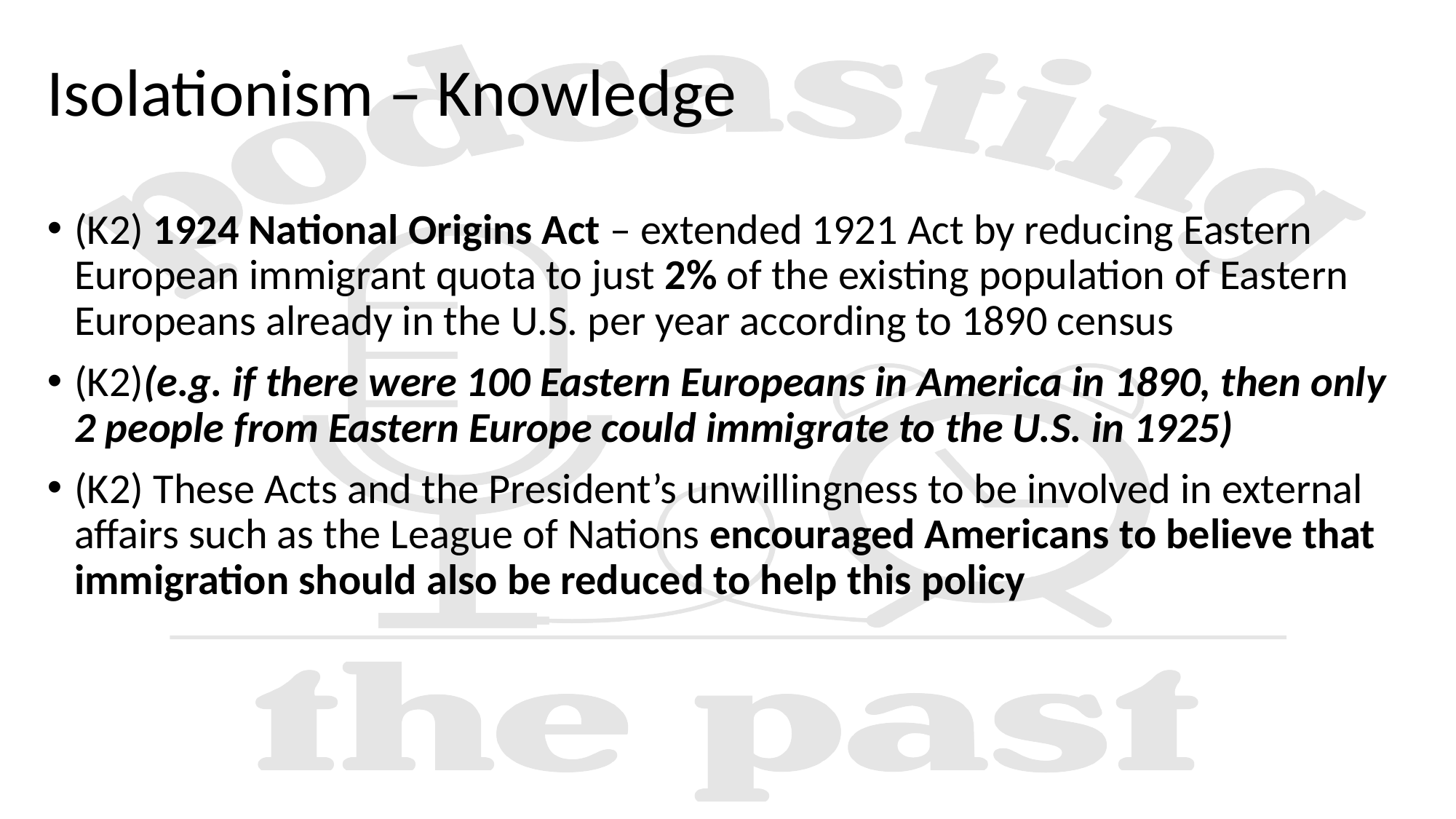

# Isolationism – Knowledge
(K2) 1924 National Origins Act – extended 1921 Act by reducing Eastern European immigrant quota to just 2% of the existing population of Eastern Europeans already in the U.S. per year according to 1890 census
(K2)(e.g. if there were 100 Eastern Europeans in America in 1890, then only 2 people from Eastern Europe could immigrate to the U.S. in 1925)
(K2) These Acts and the President’s unwillingness to be involved in external affairs such as the League of Nations encouraged Americans to believe that immigration should also be reduced to help this policy